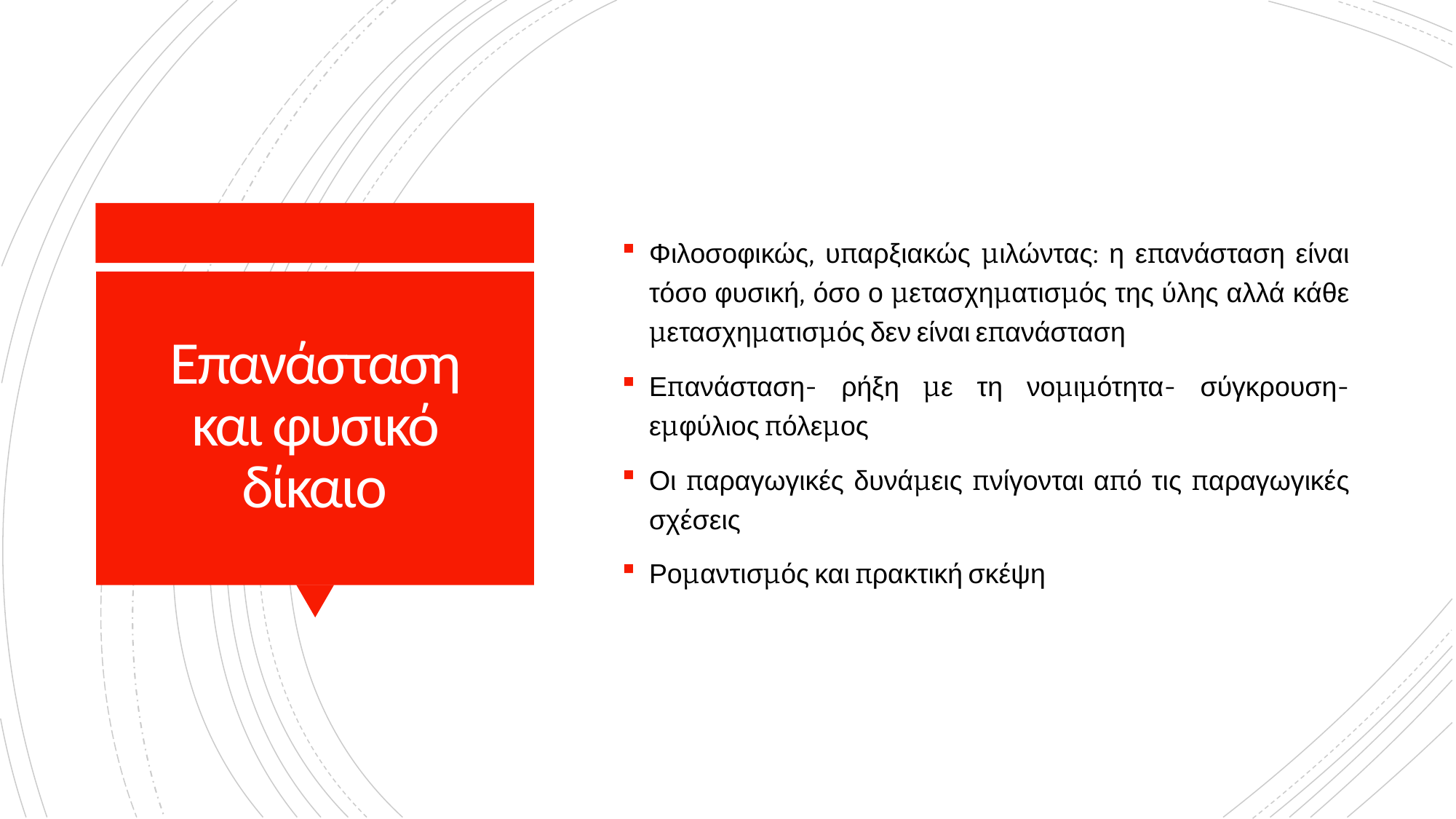

Φιλοσοφικώς, υπαρξιακώς μιλώντας: η επανάσταση είναι τόσο φυσική, όσο ο μετασχηματισμός της ύλης αλλά κάθε μετασχηματισμός δεν είναι επανάσταση
Επανάσταση- ρήξη με τη νομιμότητα- σύγκρουση- εμφύλιος πόλεμος
Οι παραγωγικές δυνάμεις πνίγονται από τις παραγωγικές σχέσεις
Ρομαντισμός και πρακτική σκέψη
# Επανάσταση και φυσικό δίκαιο